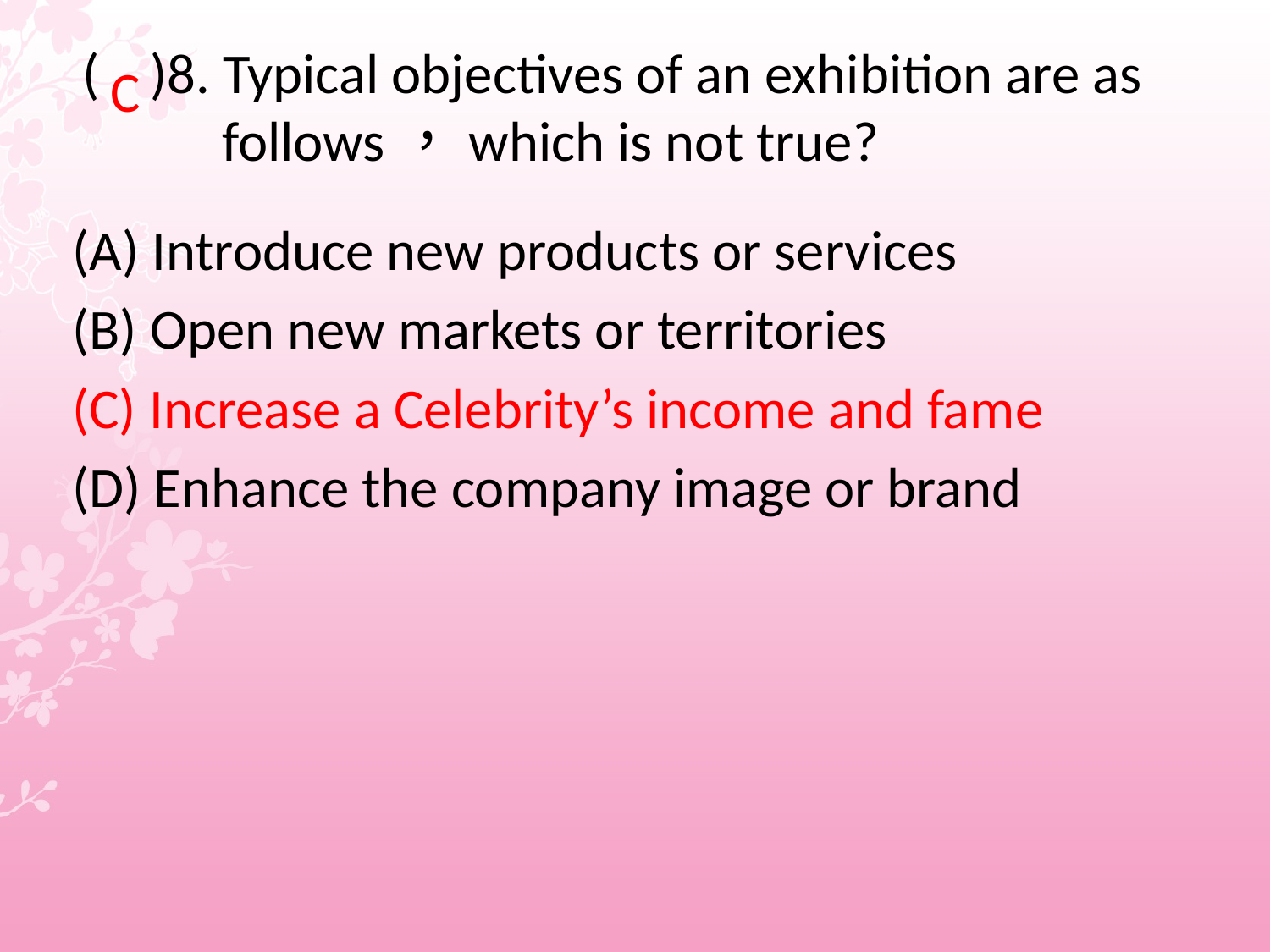

C

(A) Introduce new products or services
(B) Open new markets or territories
(C) Increase a Celebrity’s income and fame
(D) Enhance the company image or brand
# (    )8. Typical objectives of an exhibition are as follows，which is not true?